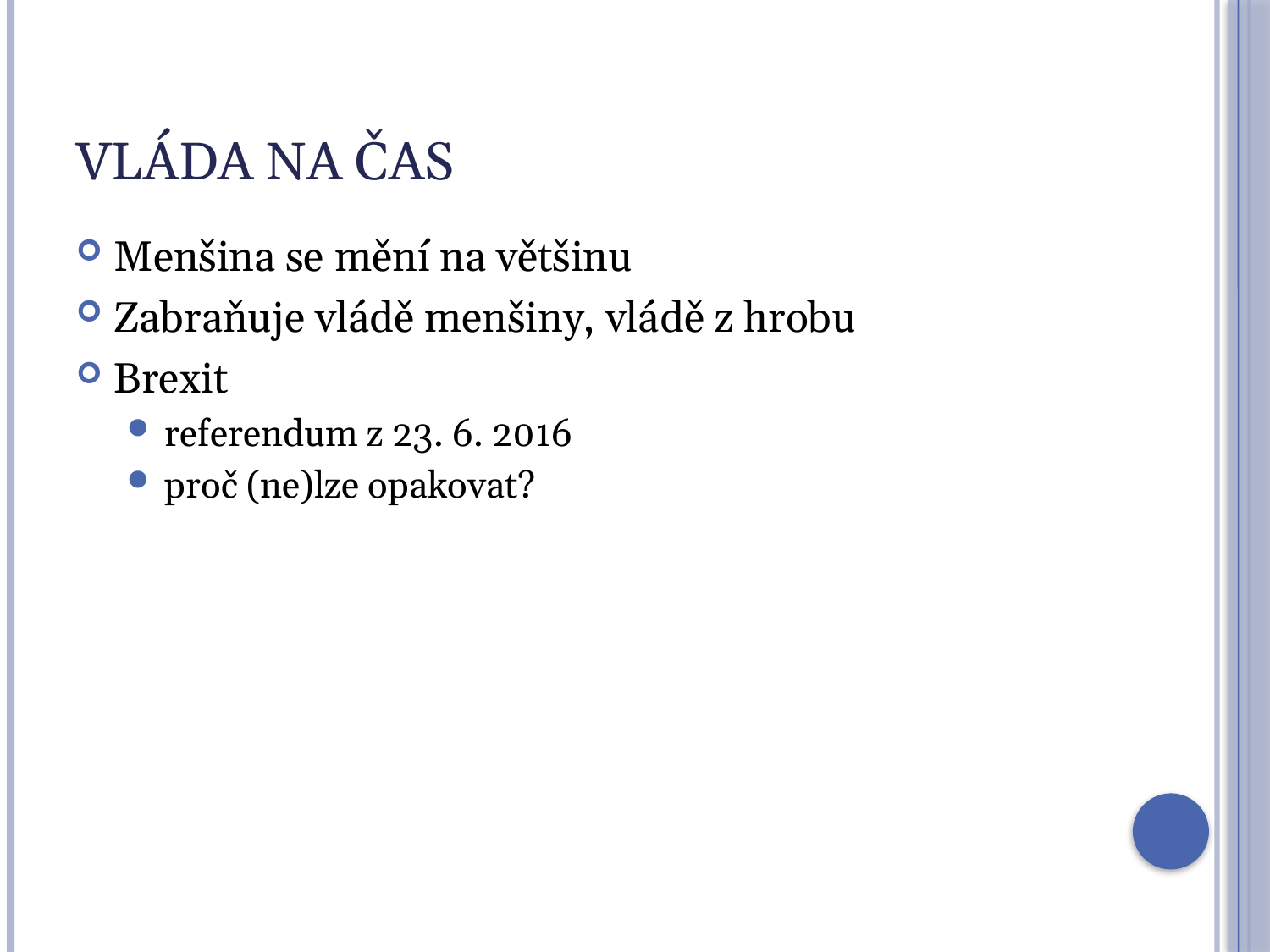

# Vláda na čas
Menšina se mění na většinu
Zabraňuje vládě menšiny, vládě z hrobu
Brexit
referendum z 23. 6. 2016
proč (ne)lze opakovat?